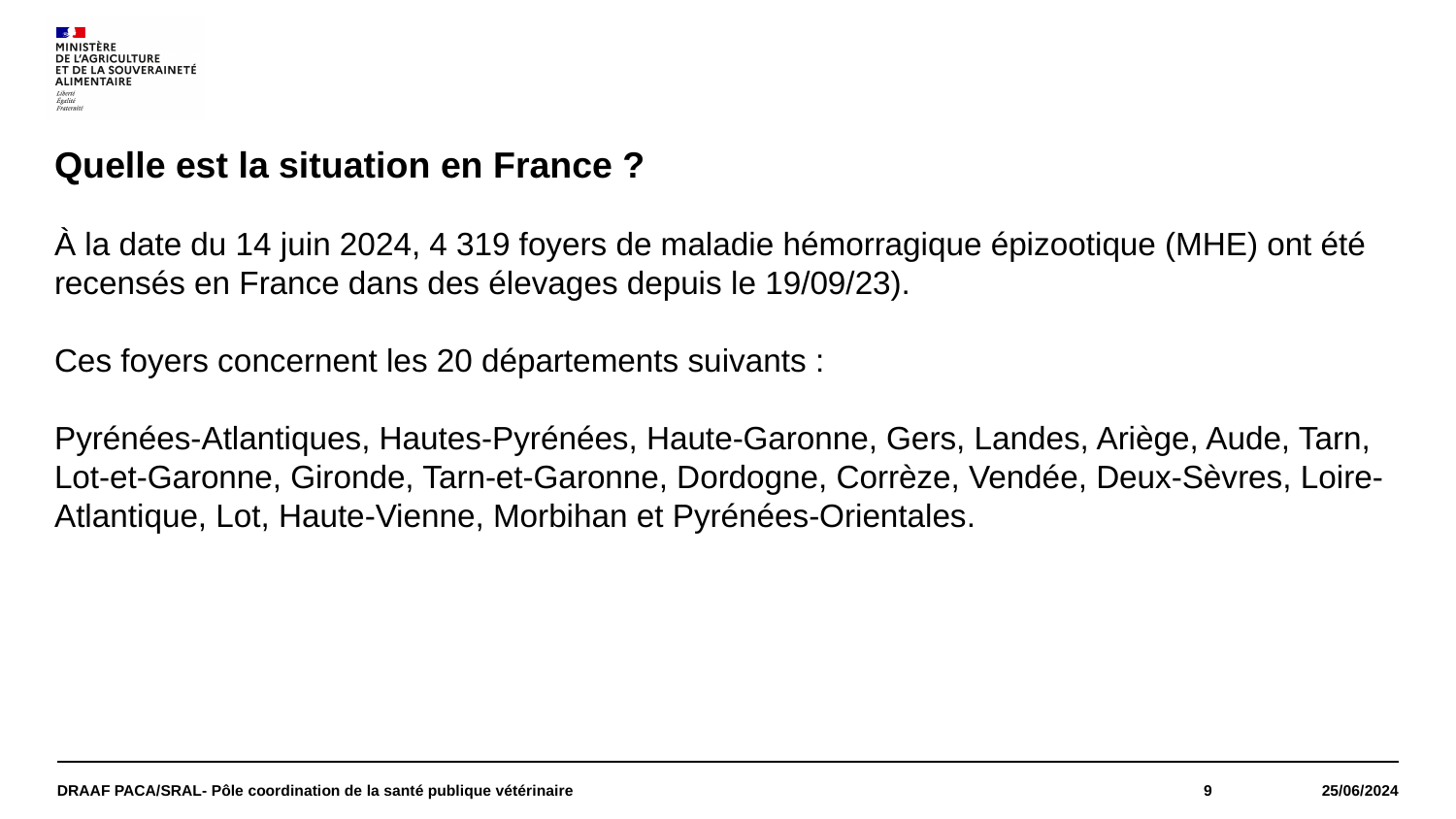

Quelle est la situation en France ?

À la date du 14 juin 2024, 4 319 foyers de maladie hémorragique épizootique (MHE) ont été recensés en France dans des élevages depuis le 19/09/23).

Ces foyers concernent les 20 départements suivants :

Pyrénées-Atlantiques, Hautes-Pyrénées, Haute-Garonne, Gers, Landes, Ariège, Aude, Tarn, Lot-et-Garonne, Gironde, Tarn-et-Garonne, Dordogne, Corrèze, Vendée, Deux-Sèvres, Loire-Atlantique, Lot, Haute-Vienne, Morbihan et Pyrénées-Orientales.
DRAAF PACA/SRAL- Pôle coordination de la santé publique vétérinaire
9
25/06/2024